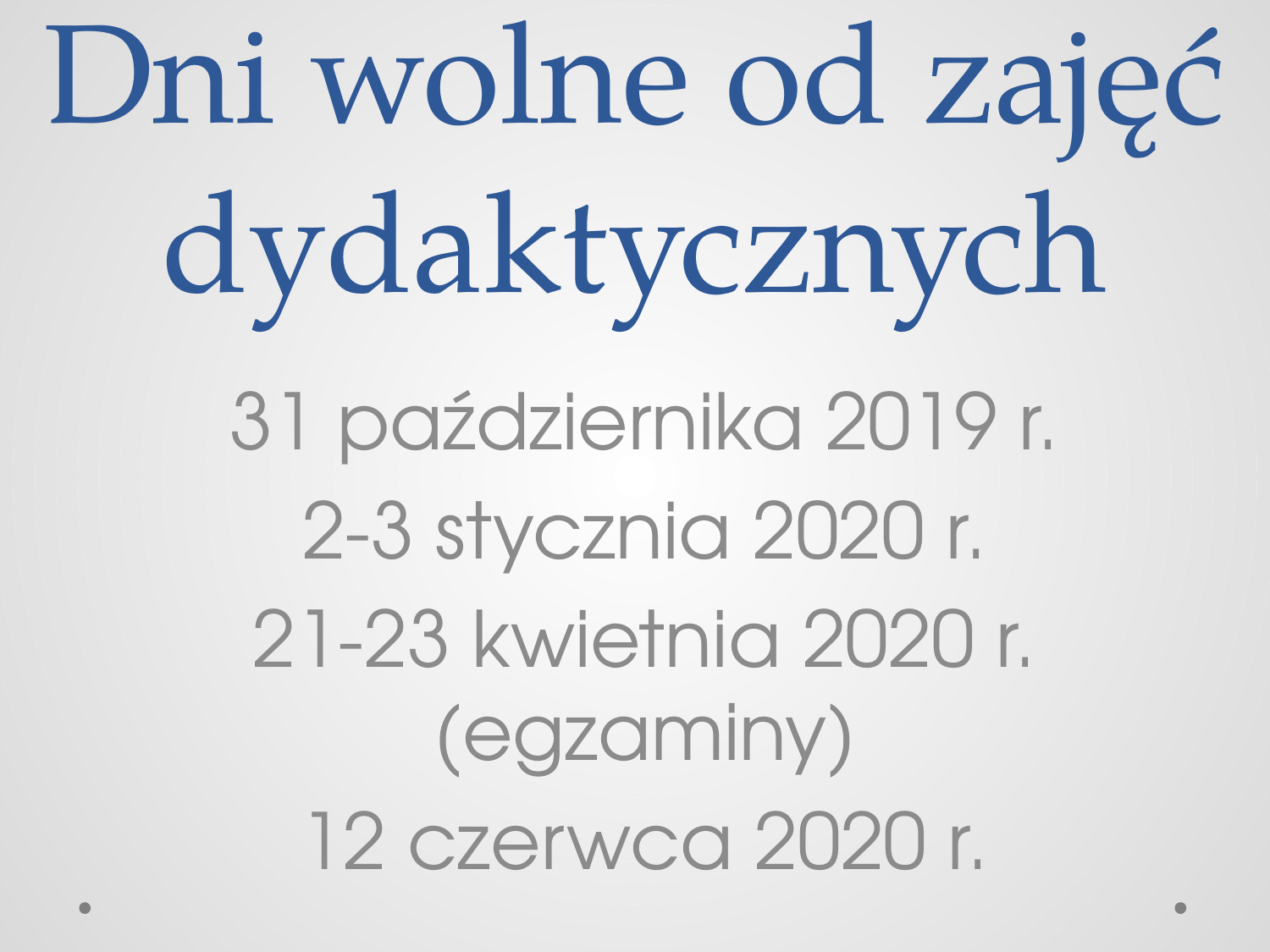

# Dni wolne od zajęć dydaktycznych
31 października 2019 r.
2-3 stycznia 2020 r.
21-23 kwietnia 2020 r. (egzaminy)
12 czerwca 2020 r.